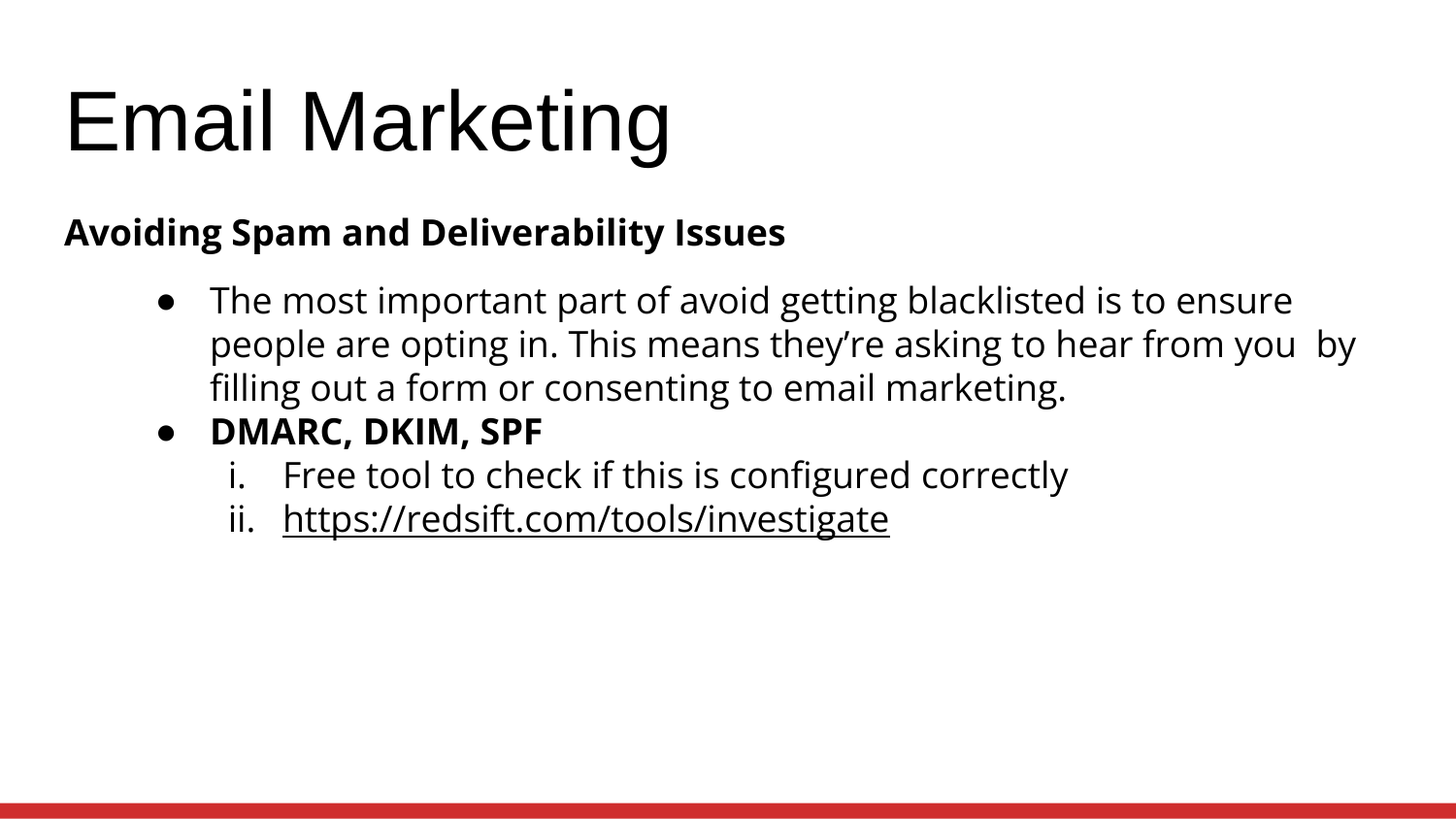

# Email Marketing
Avoiding Spam and Deliverability Issues
The most important part of avoid getting blacklisted is to ensure people are opting in. This means they’re asking to hear from you  by filling out a form or consenting to email marketing.
DMARC, DKIM, SPF
Free tool to check if this is configured correctly
https://redsift.com/tools/investigate